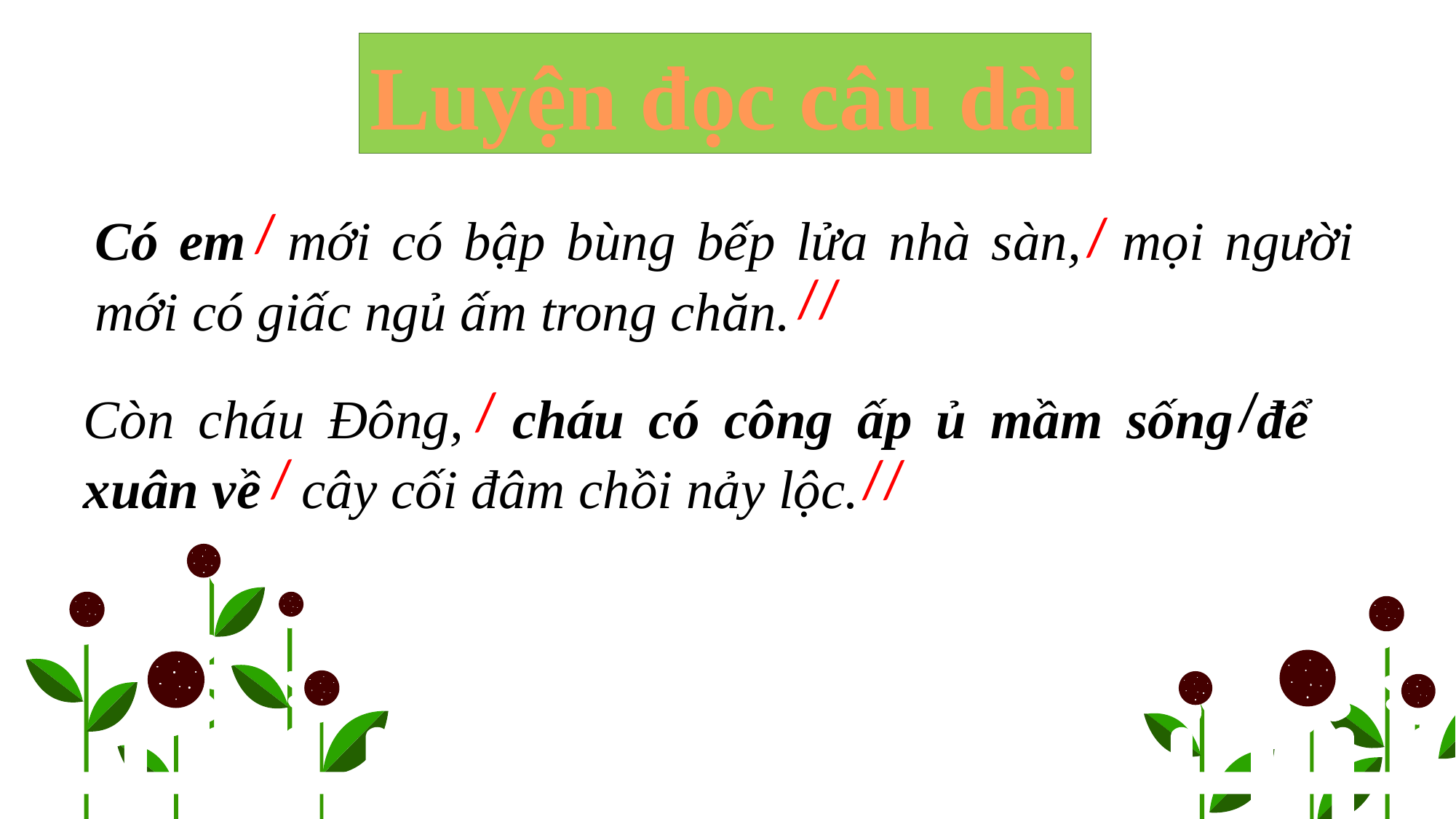

Luyện đọc câu dài
/
Có em  mới có bập bùng bếp lửa nhà sàn,  mọi người mới có giấc ngủ ấm trong chăn.
/
//
/
/
Còn cháu Đông,  cháu có công ấp ủ mầm sống để xuân về   cây cối đâm chồi nảy lộc.
/
//